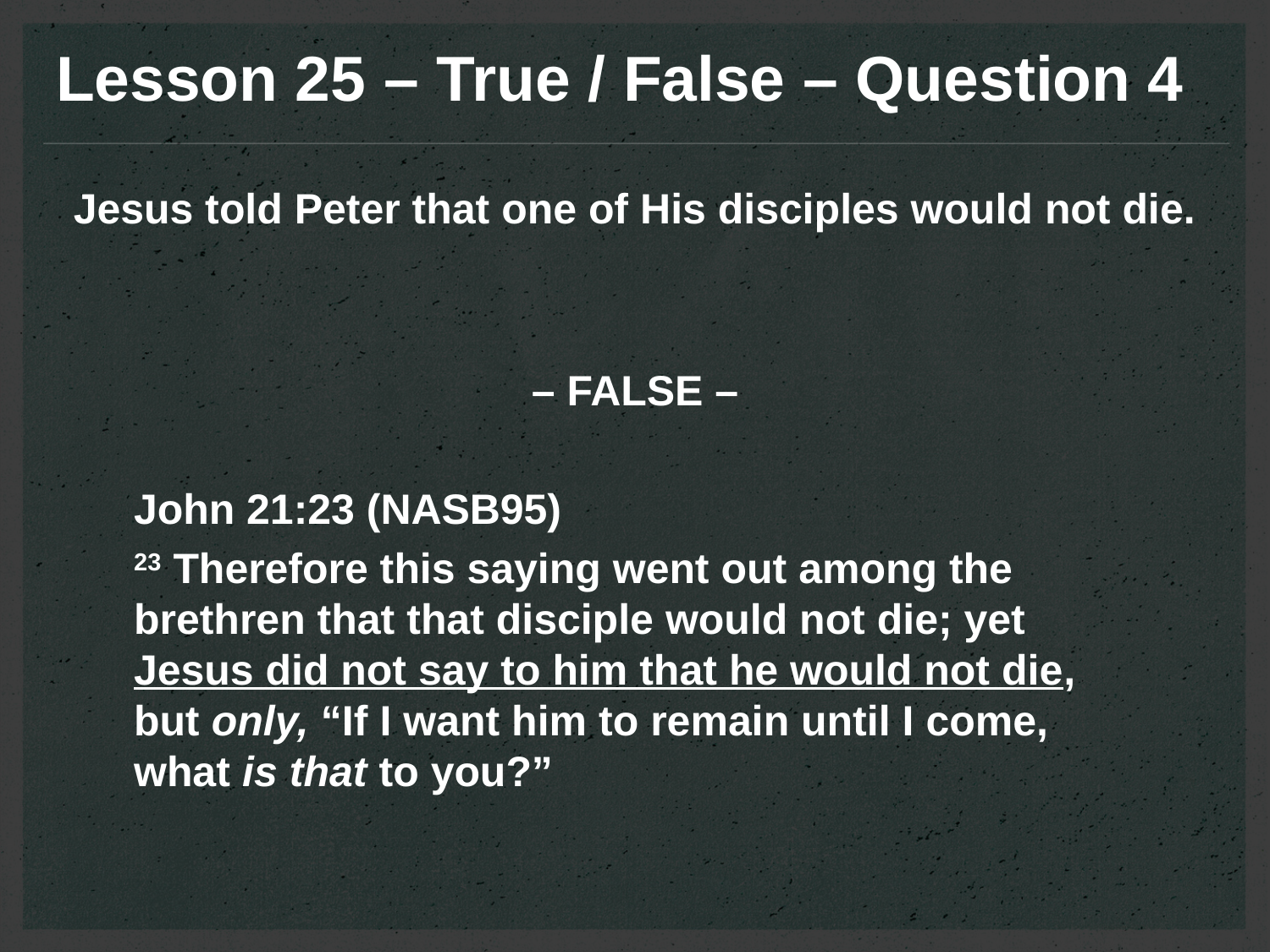

Lesson 25 – True / False – Question 4
Jesus told Peter that one of His disciples would not die.
– FALSE –

John 21:23 (NASB95)
23 Therefore this saying went out among the brethren that that disciple would not die; yet Jesus did not say to him that he would not die, but only, “If I want him to remain until I come, what is that to you?”